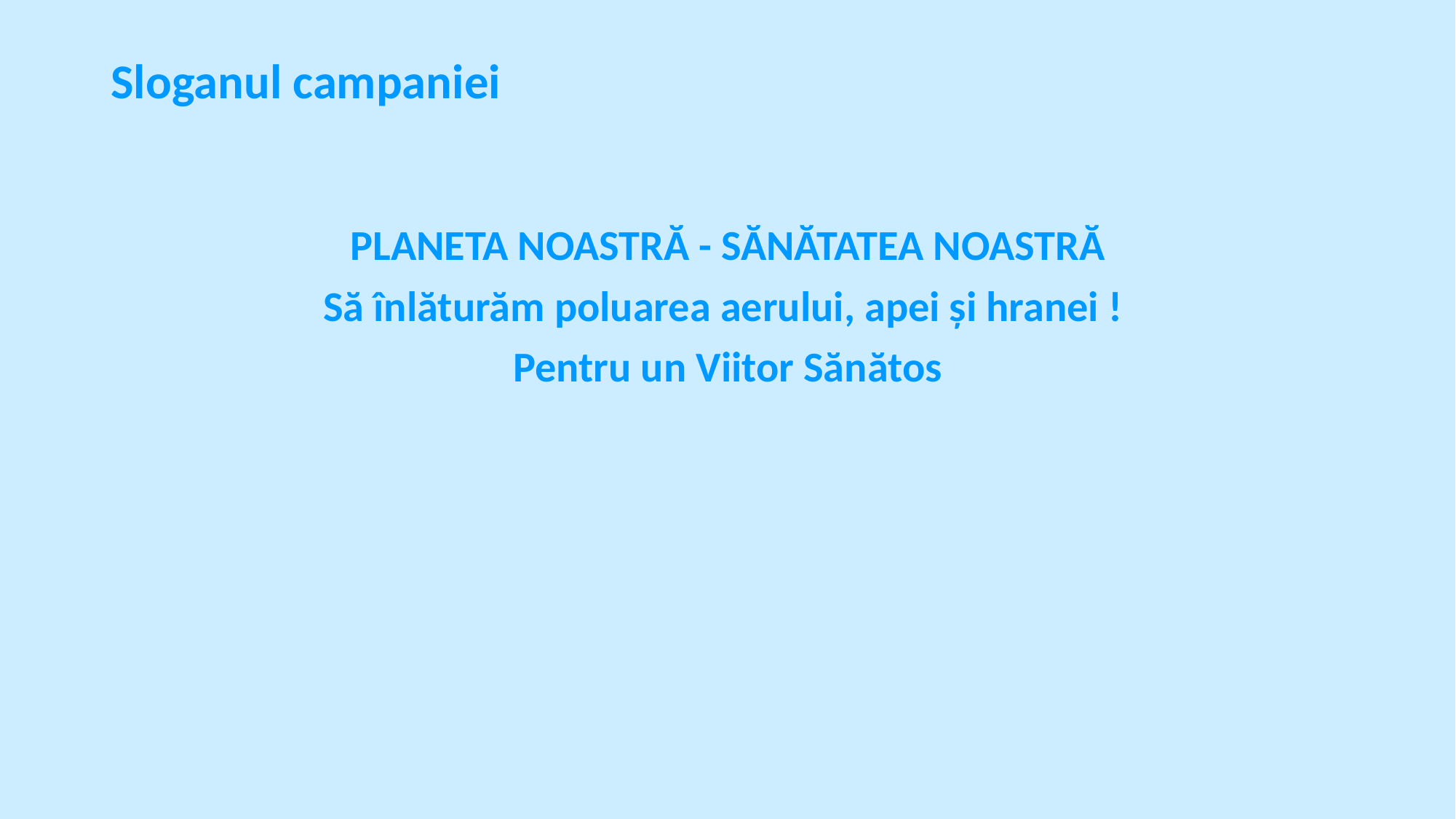

# Sloganul campaniei
PLANETA NOASTRĂ - SĂNĂTATEA NOASTRĂ
Să înlăturăm poluarea aerului, apei și hranei !
Pentru un Viitor Sănătos